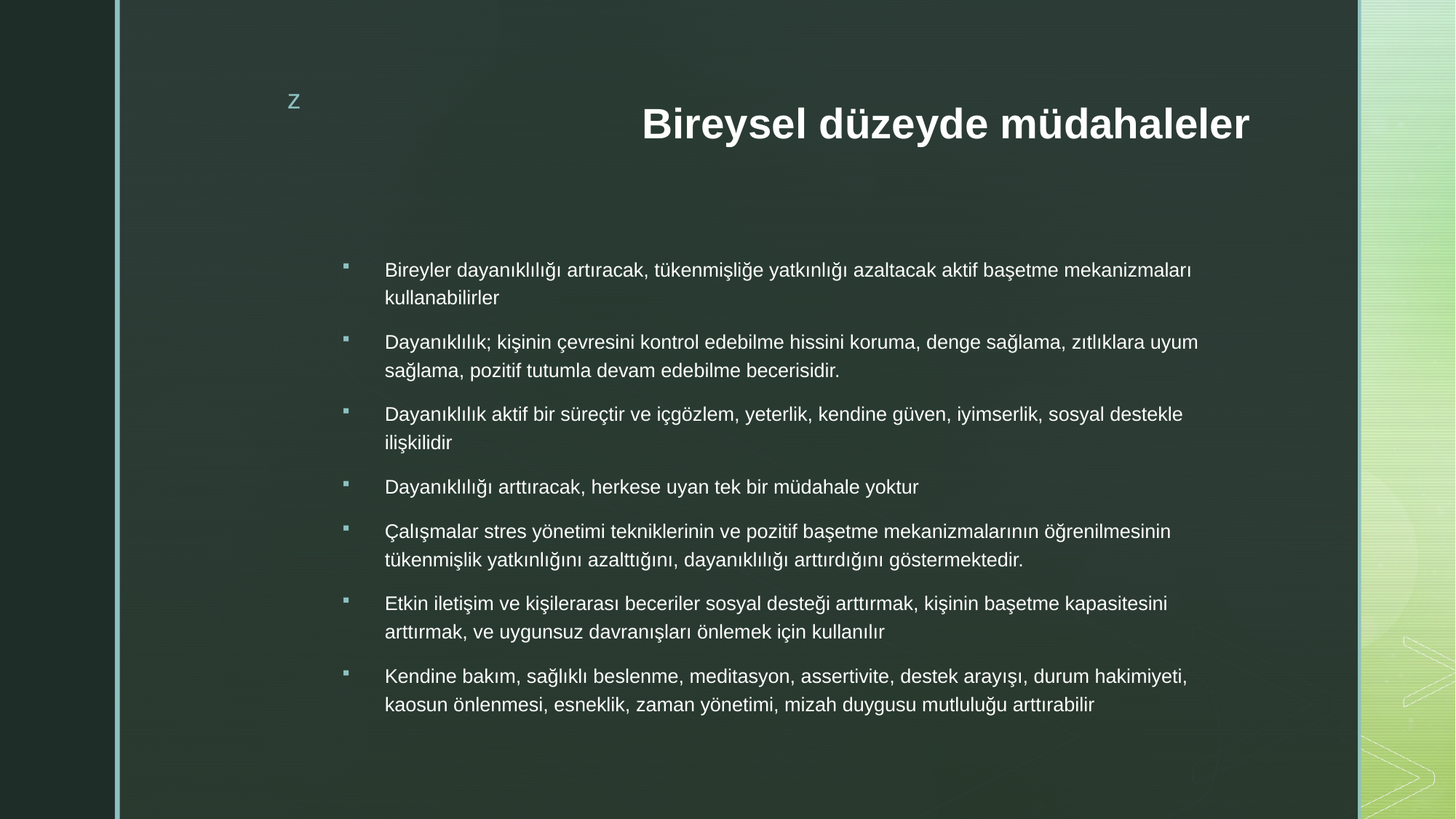

# Bireysel düzeyde müdahaleler
Bireyler dayanıklılığı artıracak, tükenmişliğe yatkınlığı azaltacak aktif başetme mekanizmaları kullanabilirler
Dayanıklılık; kişinin çevresini kontrol edebilme hissini koruma, denge sağlama, zıtlıklara uyum sağlama, pozitif tutumla devam edebilme becerisidir.
Dayanıklılık aktif bir süreçtir ve içgözlem, yeterlik, kendine güven, iyimserlik, sosyal destekle ilişkilidir
Dayanıklılığı arttıracak, herkese uyan tek bir müdahale yoktur
Çalışmalar stres yönetimi tekniklerinin ve pozitif başetme mekanizmalarının öğrenilmesinin tükenmişlik yatkınlığını azalttığını, dayanıklılığı arttırdığını göstermektedir.
Etkin iletişim ve kişilerarası beceriler sosyal desteği arttırmak, kişinin başetme kapasitesini arttırmak, ve uygunsuz davranışları önlemek için kullanılır
Kendine bakım, sağlıklı beslenme, meditasyon, assertivite, destek arayışı, durum hakimiyeti, kaosun önlenmesi, esneklik, zaman yönetimi, mizah duygusu mutluluğu arttırabilir